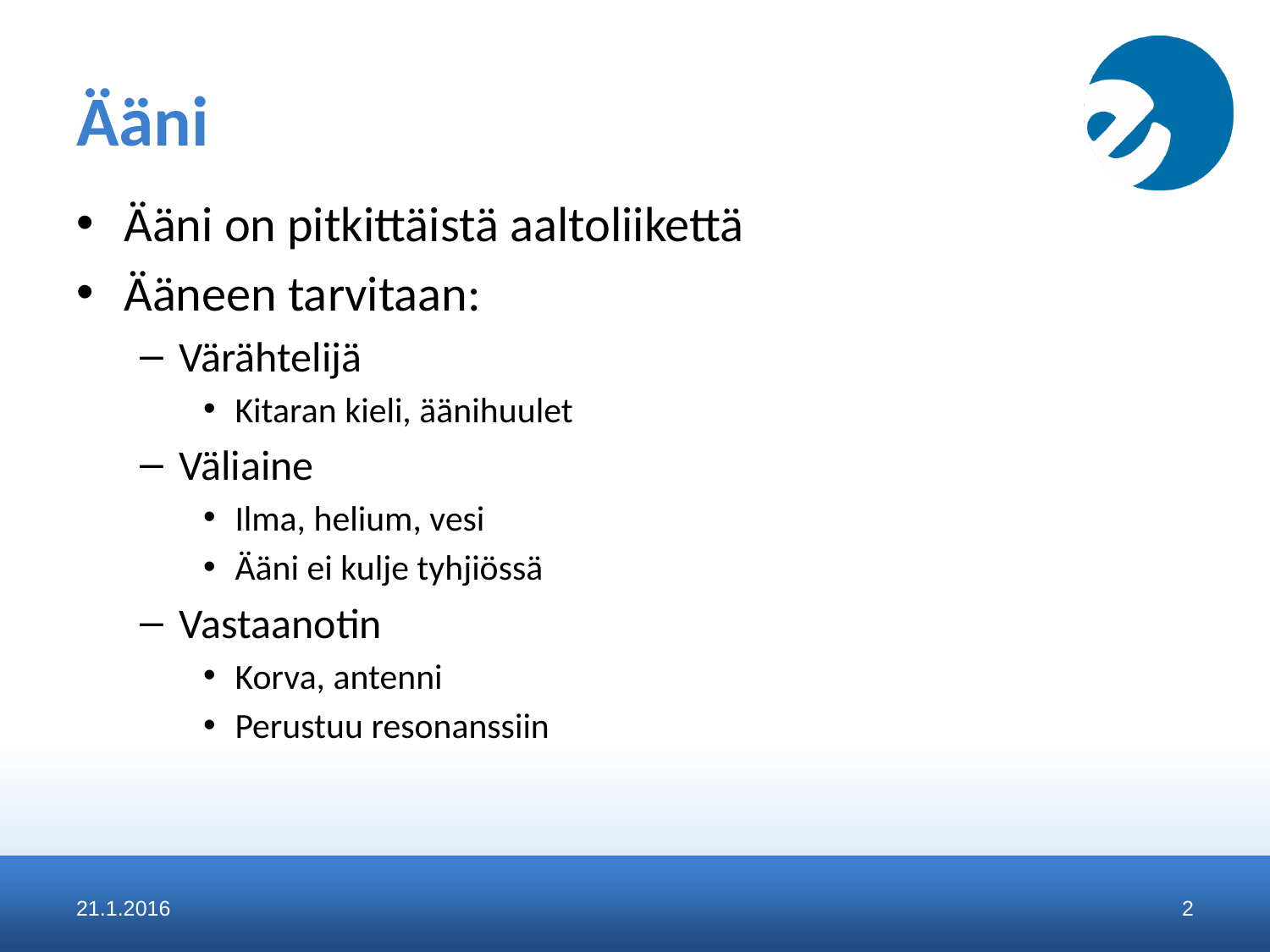

# Ääni
Ääni on pitkittäistä aaltoliikettä
Ääneen tarvitaan:
Värähtelijä
Kitaran kieli, äänihuulet
Väliaine
Ilma, helium, vesi
Ääni ei kulje tyhjiössä
Vastaanotin
Korva, antenni
Perustuu resonanssiin
21.1.2016

2